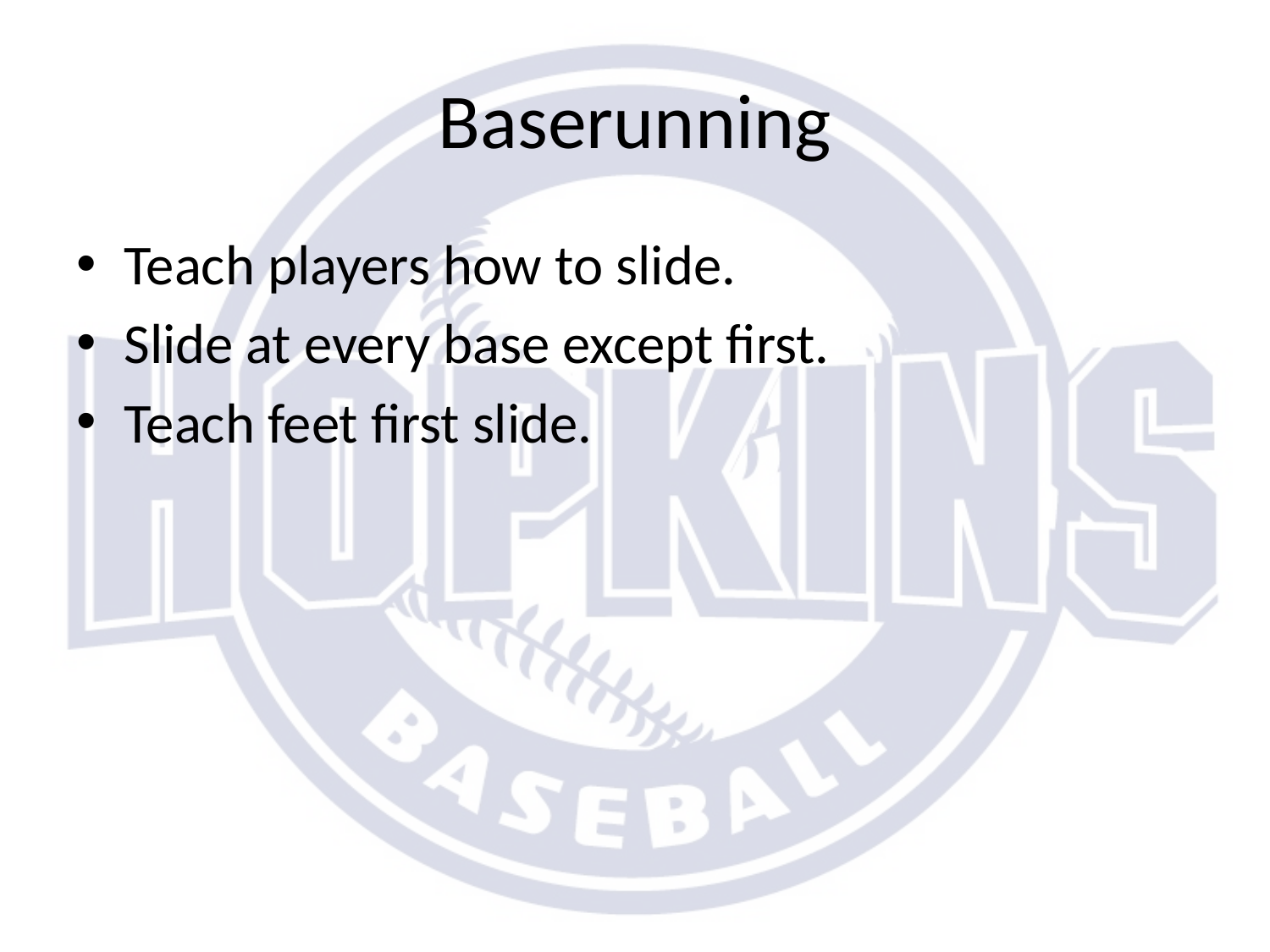

# Baserunning
Teach players how to slide.
Slide at every base except first.
Teach feet first slide.